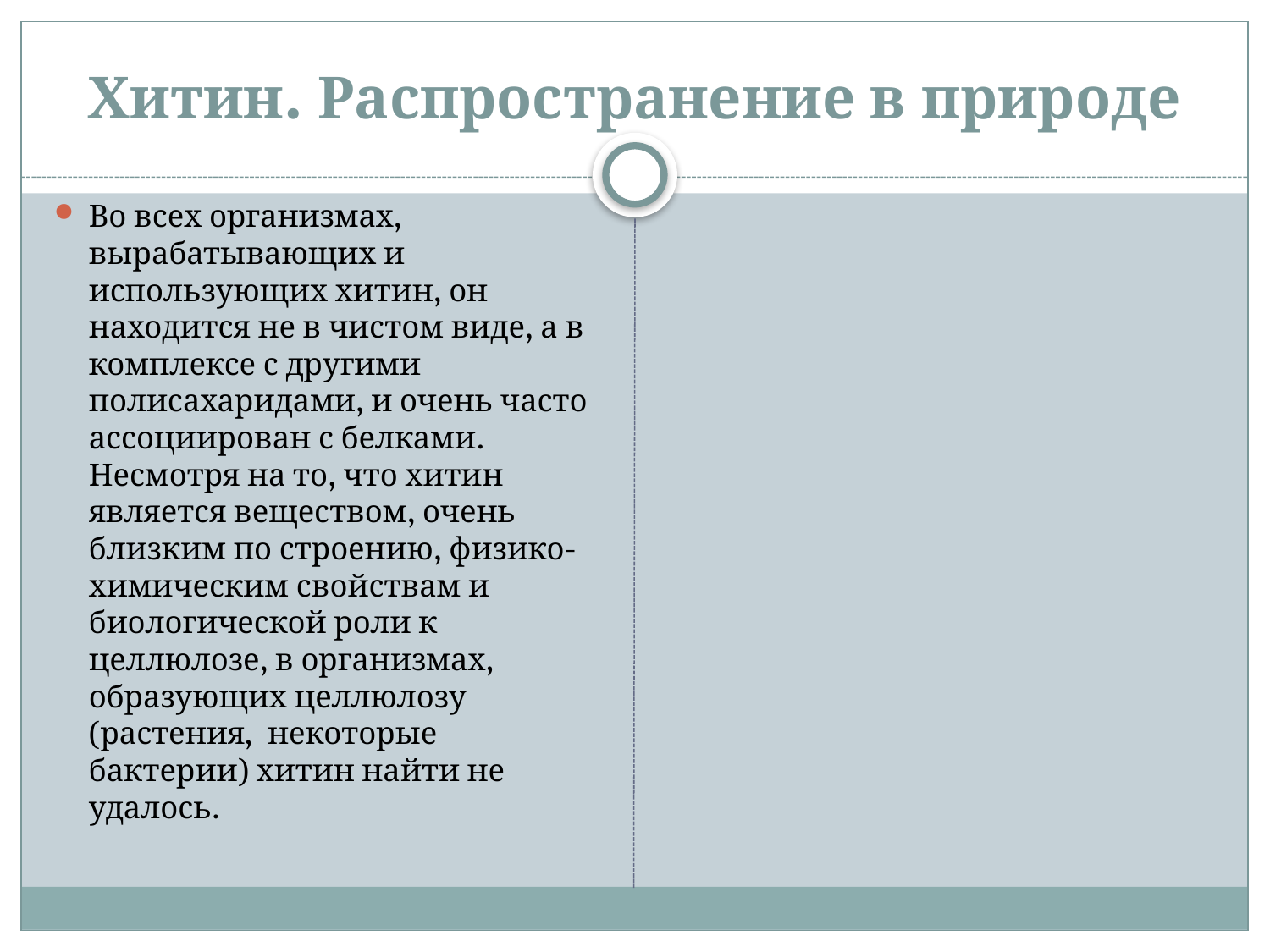

# Хитин. Распространение в природе
Во всех организмах, вырабатывающих и использующих хитин, он находится не в чистом виде, а в комплексе с другими полисахаридами, и очень часто ассоциирован с белками. Несмотря на то, что хитин является веществом, очень близким по строению, физико-химическим свойствам и биологической роли к целлюлозе, в организмах, образующих целлюлозу (растения,  некоторые бактерии) хитин найти не удалось.